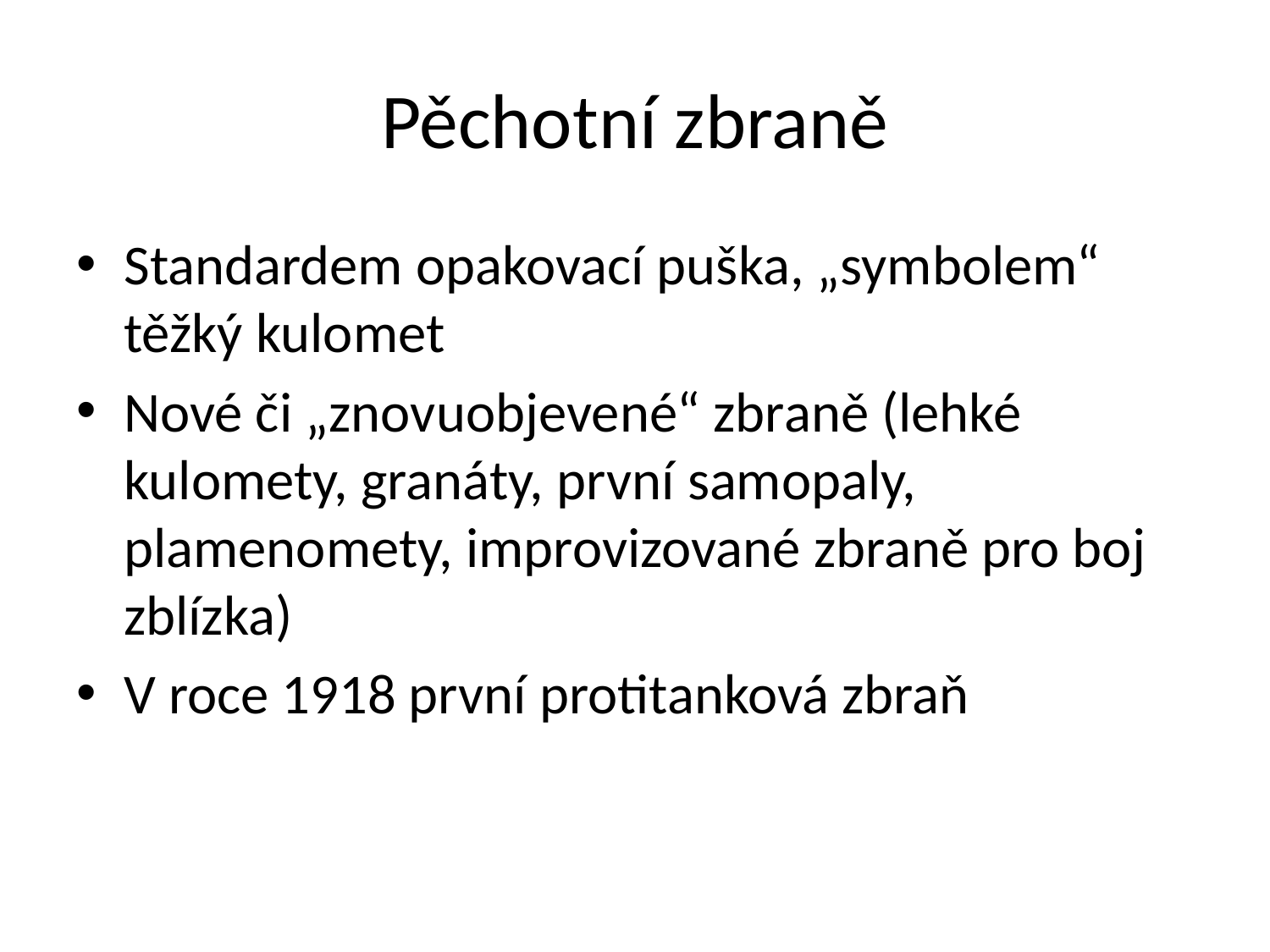

# Pěchotní zbraně
Standardem opakovací puška, „symbolem“ těžký kulomet
Nové či „znovuobjevené“ zbraně (lehké kulomety, granáty, první samopaly, plamenomety, improvizované zbraně pro boj zblízka)
V roce 1918 první protitanková zbraň